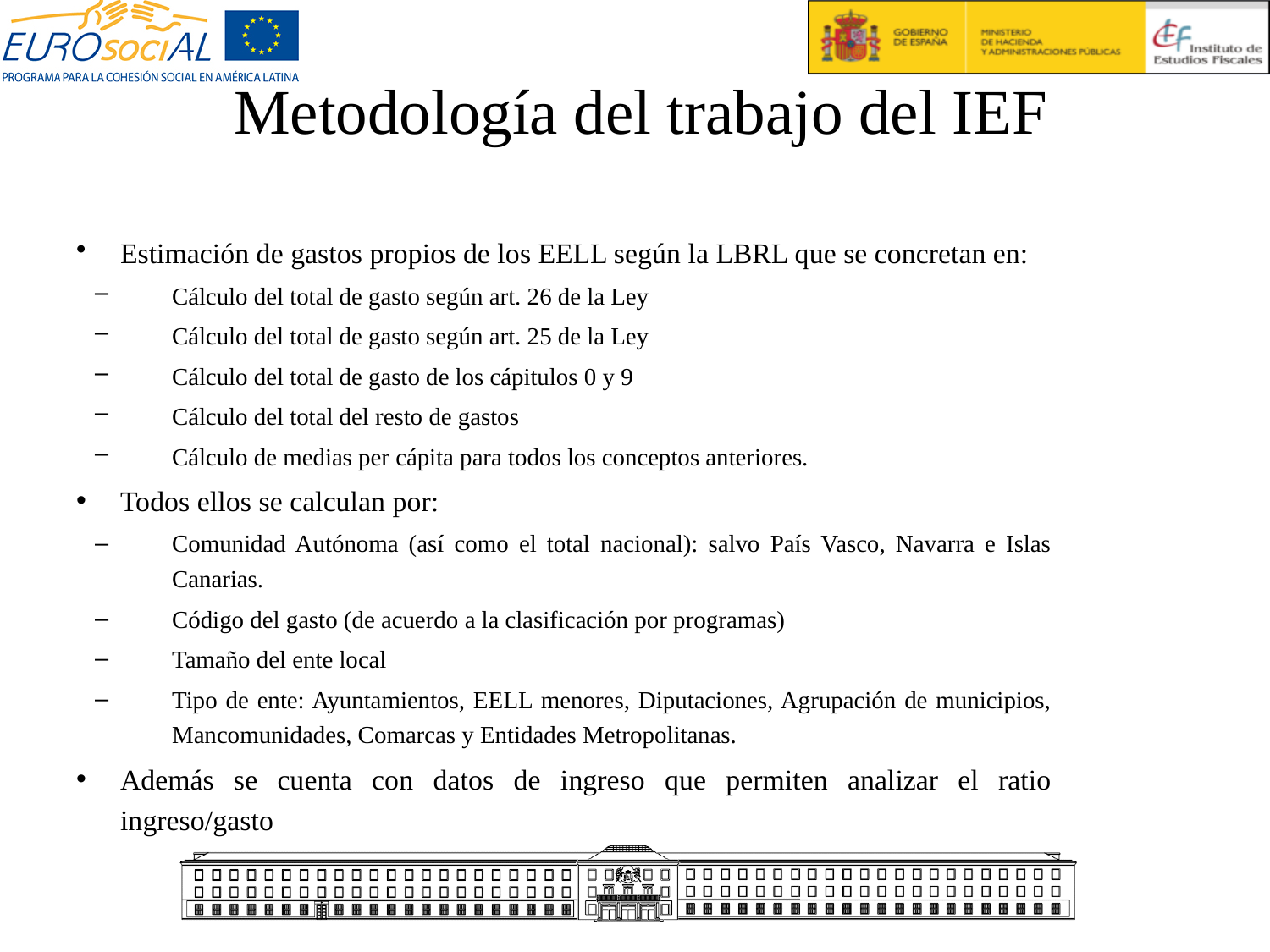

# Metodología del trabajo del IEF
Estimación de gastos propios de los EELL según la LBRL que se concretan en:
Cálculo del total de gasto según art. 26 de la Ley
Cálculo del total de gasto según art. 25 de la Ley
Cálculo del total de gasto de los cápitulos 0 y 9
Cálculo del total del resto de gastos
Cálculo de medias per cápita para todos los conceptos anteriores.
Todos ellos se calculan por:
Comunidad Autónoma (así como el total nacional): salvo País Vasco, Navarra e Islas Canarias.
Código del gasto (de acuerdo a la clasificación por programas)
Tamaño del ente local
Tipo de ente: Ayuntamientos, EELL menores, Diputaciones, Agrupación de municipios, Mancomunidades, Comarcas y Entidades Metropolitanas.
Además se cuenta con datos de ingreso que permiten analizar el ratio ingreso/gasto